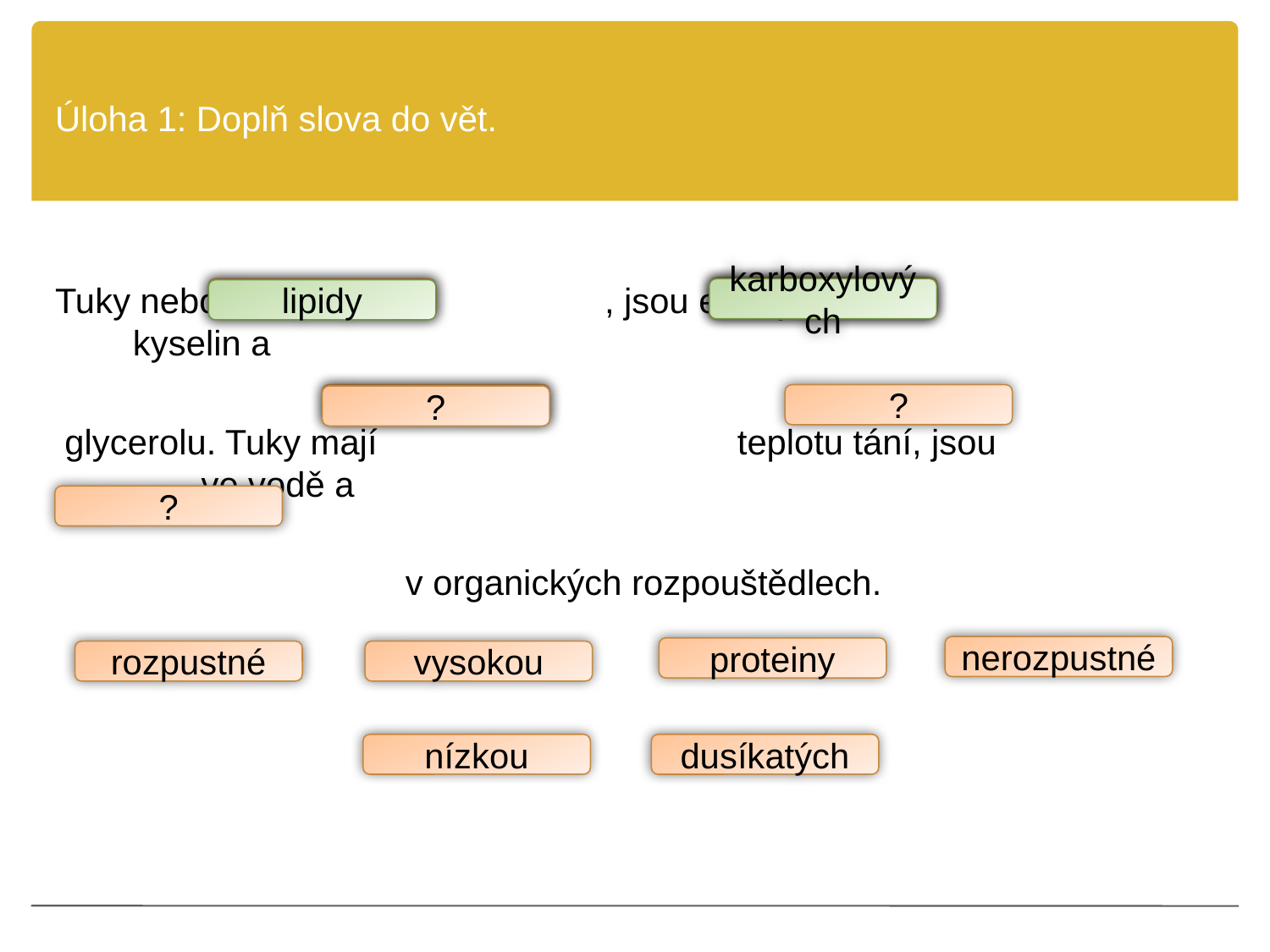

# Úloha 1: Doplň slova do vět.

Tuky neboli                                      , jsou estery vyšších                                      kyselin a

 glycerolu. Tuky mají                                     teplotu tání, jsou                                      ve vodě a

                                    v organických rozpouštědlech.

?
?
karboxylových
?
lipidy
?
?
?
?
nerozpustné
proteiny
rozpustné
vysokou
nízkou
dusíkatých